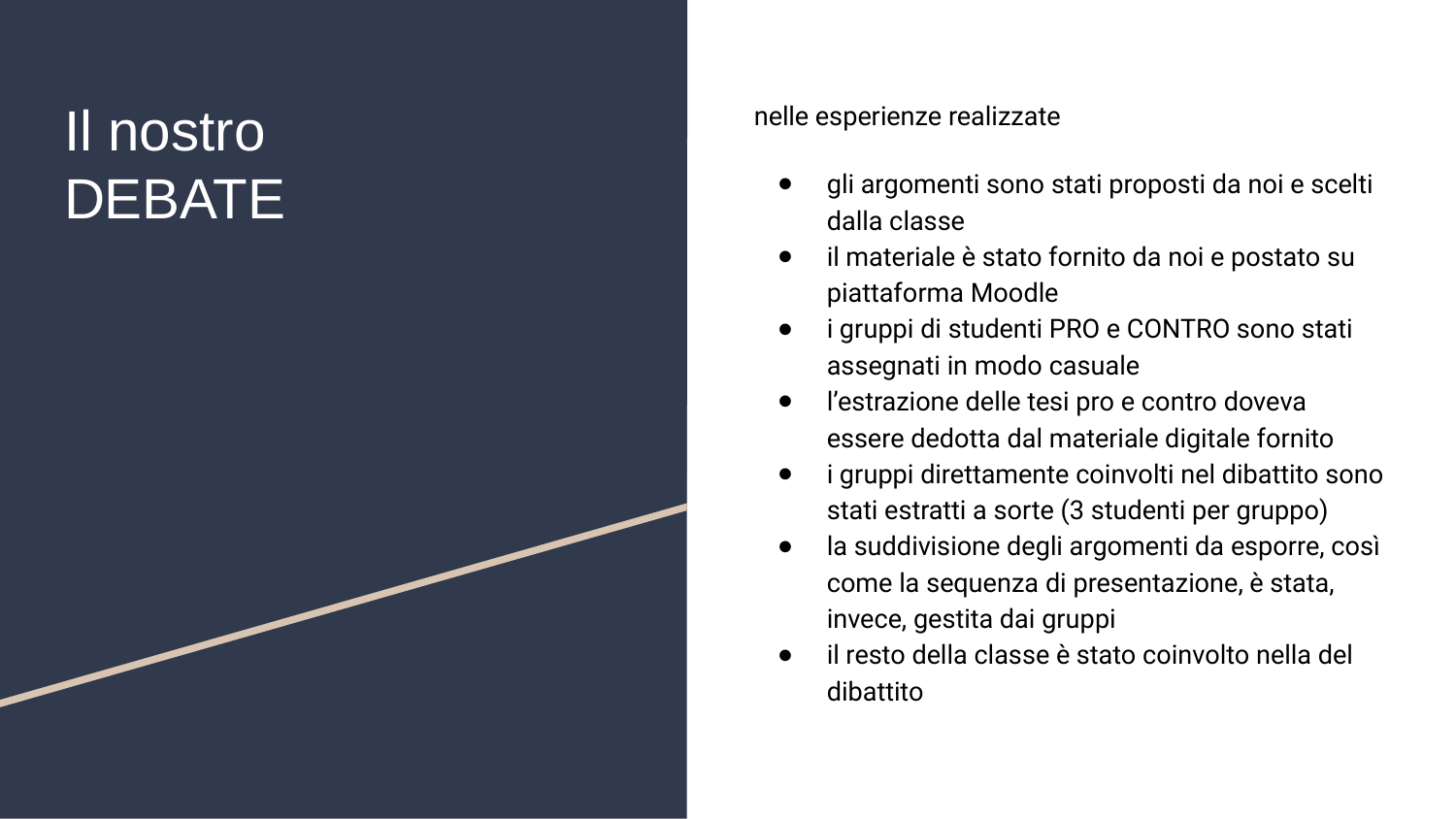

# Il nostro
DEBATE
nelle esperienze realizzate
gli argomenti sono stati proposti da noi e scelti dalla classe
il materiale è stato fornito da noi e postato su piattaforma Moodle
i gruppi di studenti PRO e CONTRO sono stati assegnati in modo casuale
l’estrazione delle tesi pro e contro doveva essere dedotta dal materiale digitale fornito
i gruppi direttamente coinvolti nel dibattito sono stati estratti a sorte (3 studenti per gruppo)
la suddivisione degli argomenti da esporre, così come la sequenza di presentazione, è stata, invece, gestita dai gruppi
il resto della classe è stato coinvolto nella del dibattito